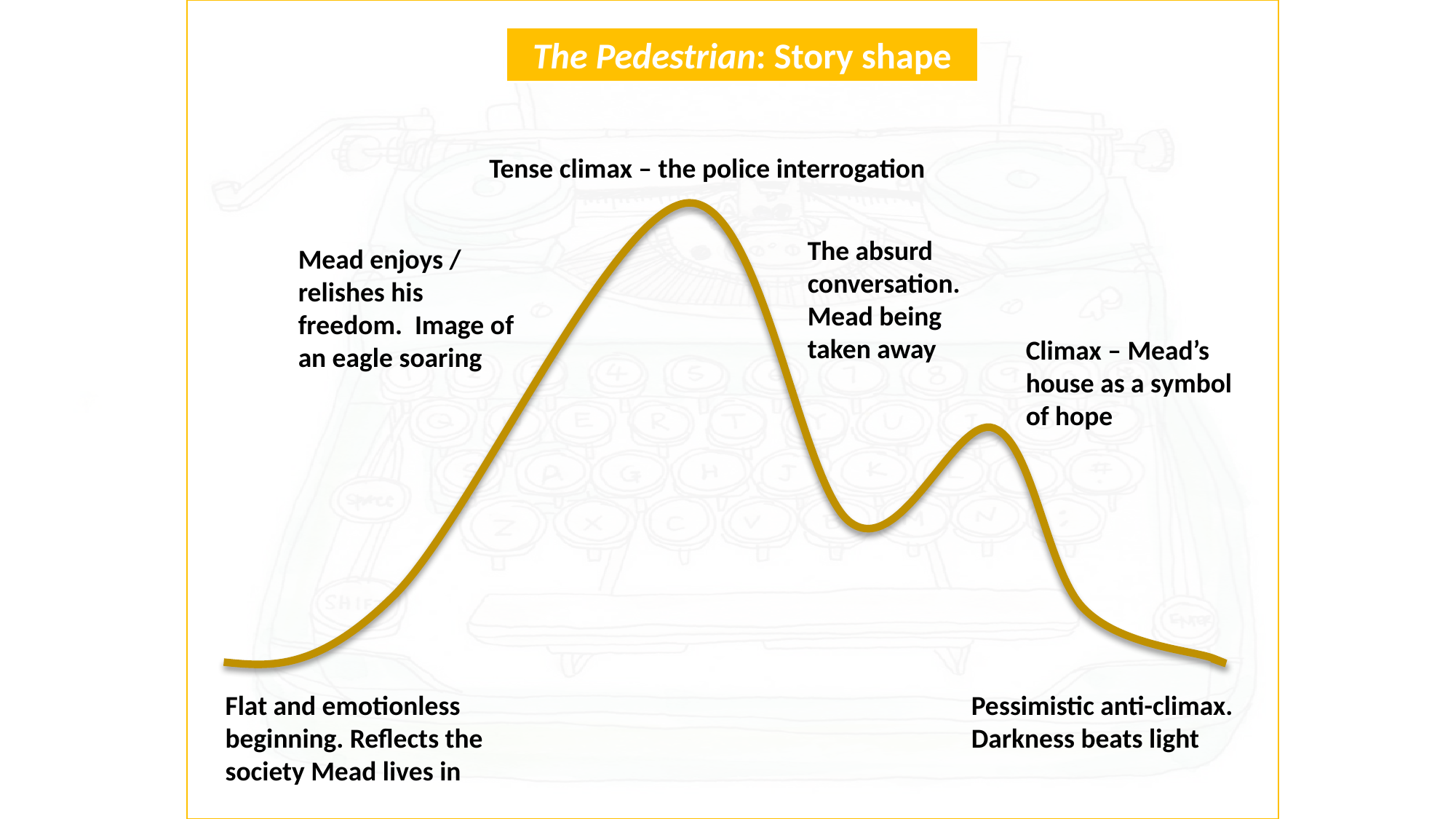

The Pedestrian: Story shape
Tense climax – the police interrogation

The absurd conversation. Mead being taken away
Mead enjoys / relishes his freedom.  Image of an eagle soaring
Climax – Mead’s house as a symbol of hope
Flat and emotionless beginning. Reflects the society Mead lives in
Pessimistic anti-climax. Darkness beats light